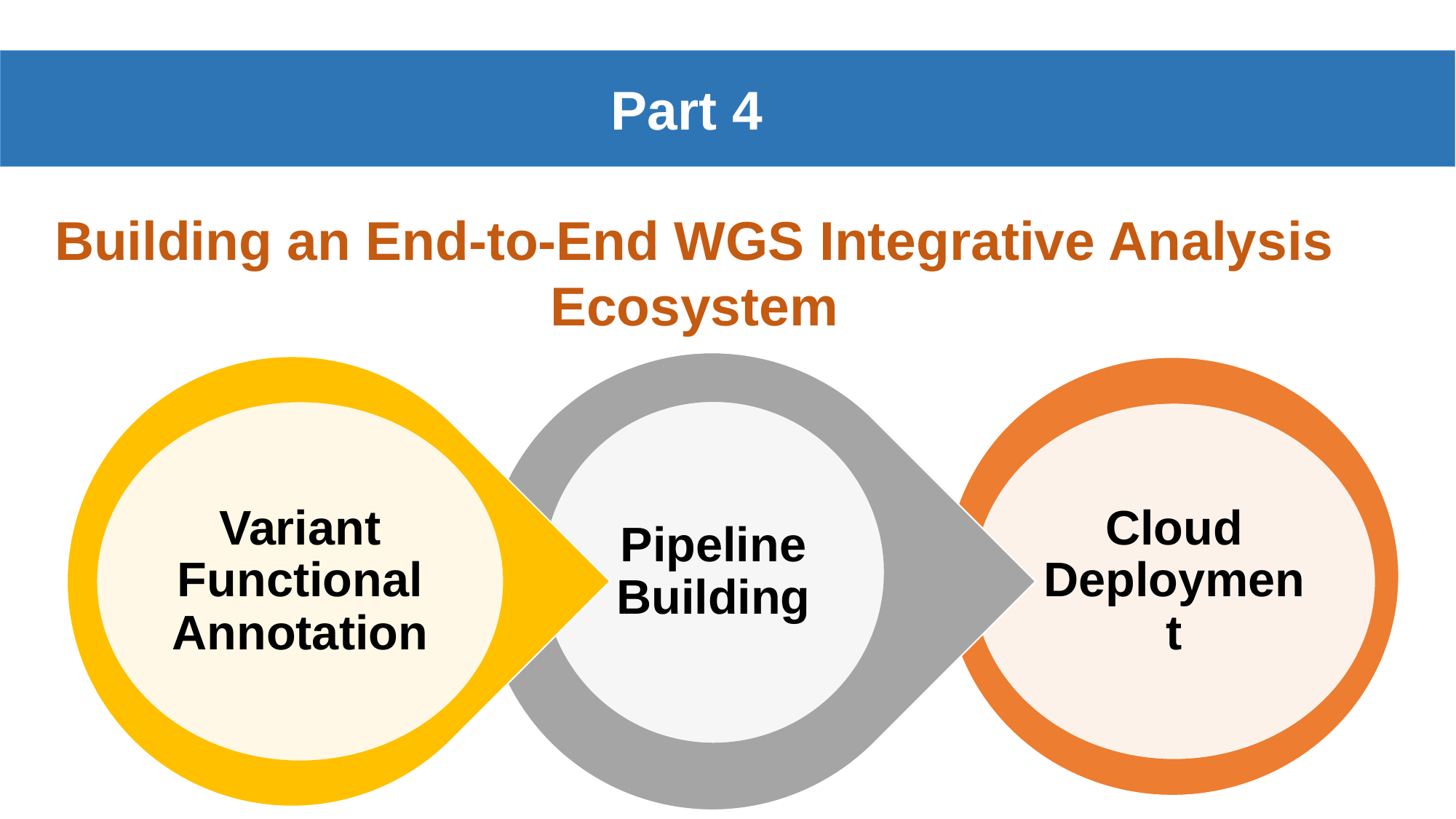

Part 4

Building an End-to-End WGS Integrative Analysis Ecosystem

Cloud Deployment
Pipeline Building
Variant Functional Annotation